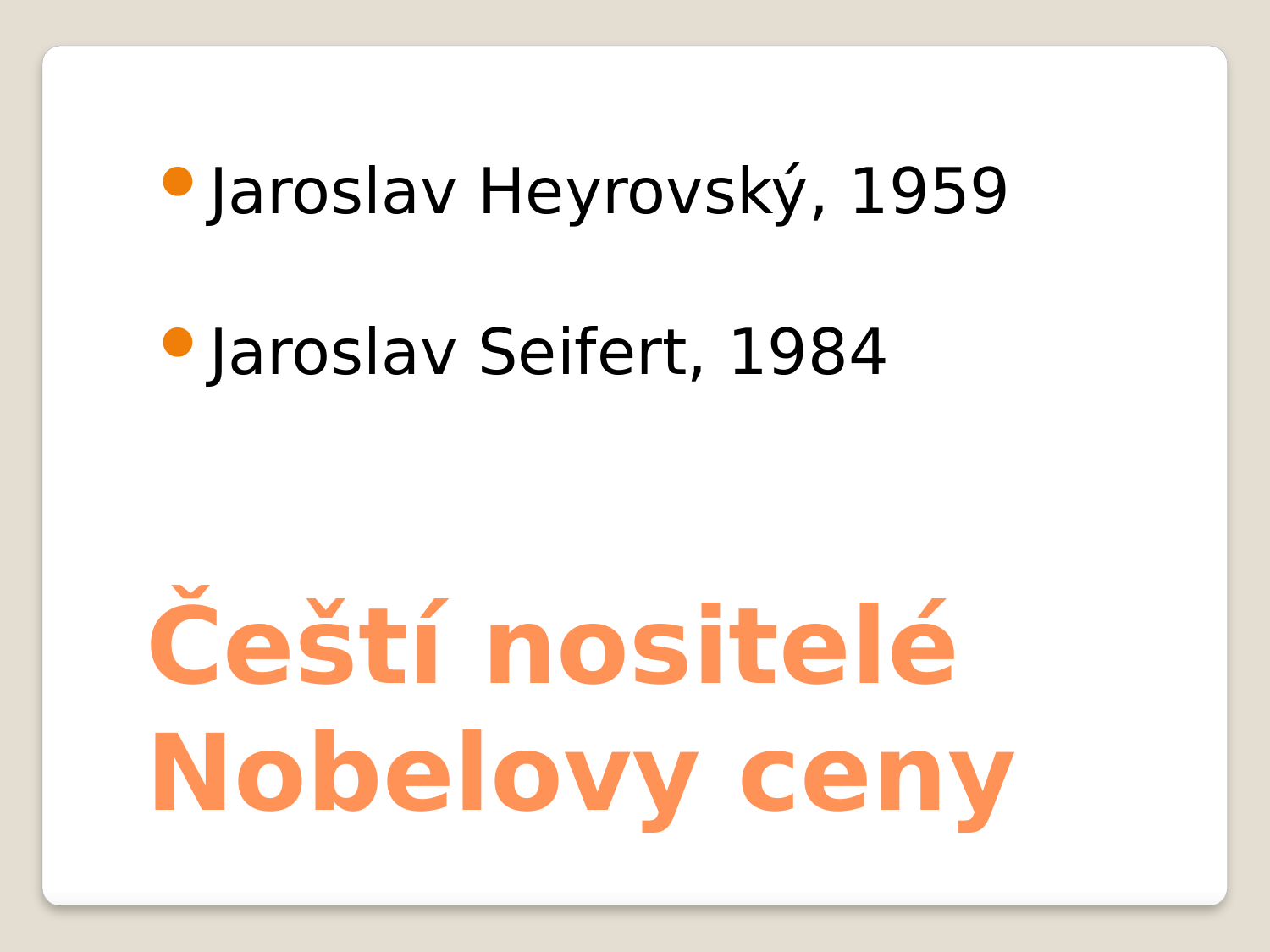

Jaroslav Heyrovský, 1959

Jaroslav Seifert, 1984

Čeští nositelé Nobelovy ceny